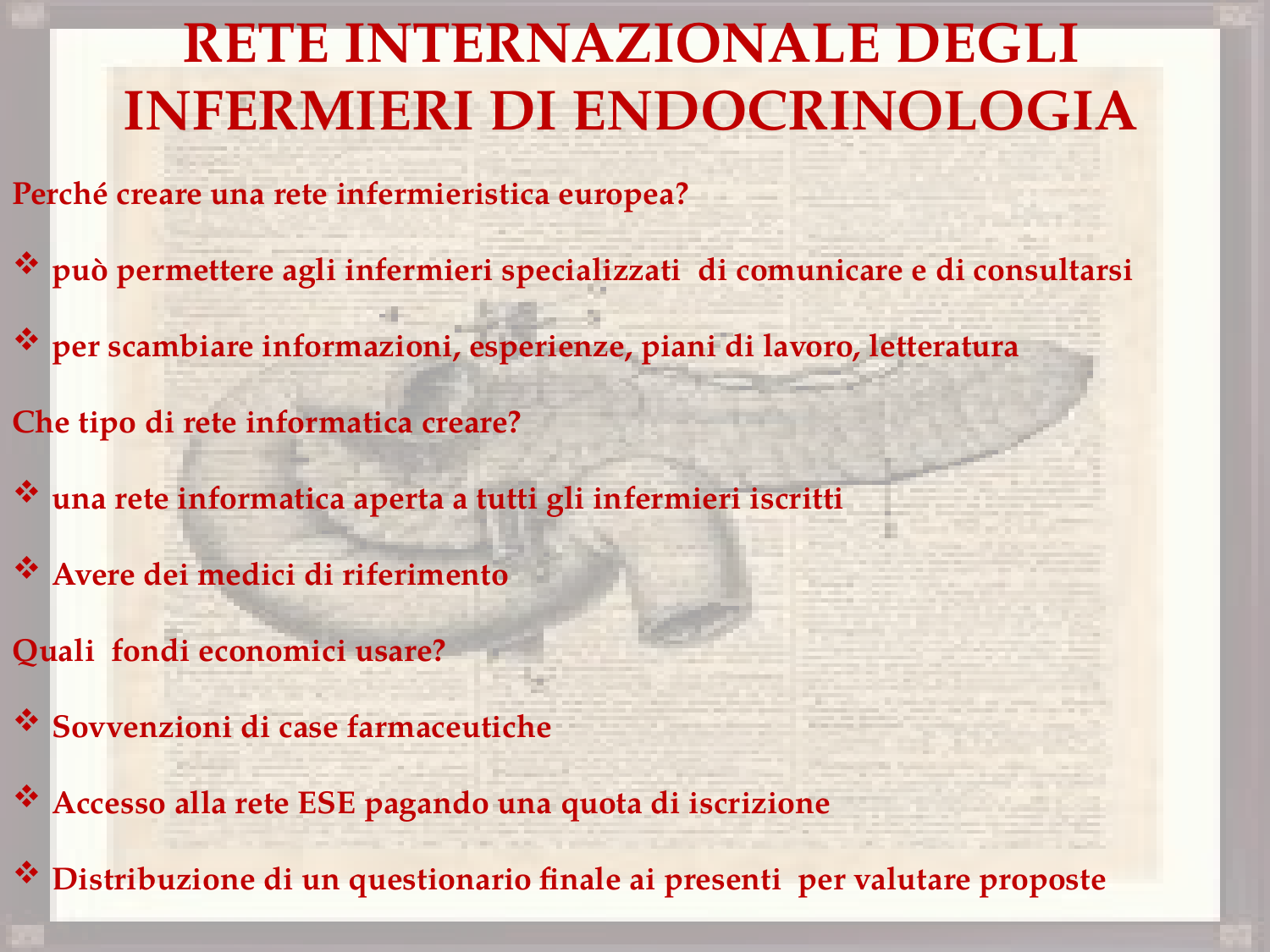

Rete internazionale degli infermieri di Endocrinologia
Perché creare una rete infermieristica europea?

può permettere agli infermieri specializzati  di comunicare e di consultarsi

per scambiare informazioni, esperienze, piani di lavoro, letteratura

Che tipo di rete informatica creare?

una rete informatica aperta a tutti gli infermieri iscritti

Avere dei medici di riferimento

Quali  fondi economici usare?

Sovvenzioni di case farmaceutiche

Accesso alla rete ESE pagando una quota di iscrizione

Distribuzione di un questionario finale ai presenti  per valutare proposte